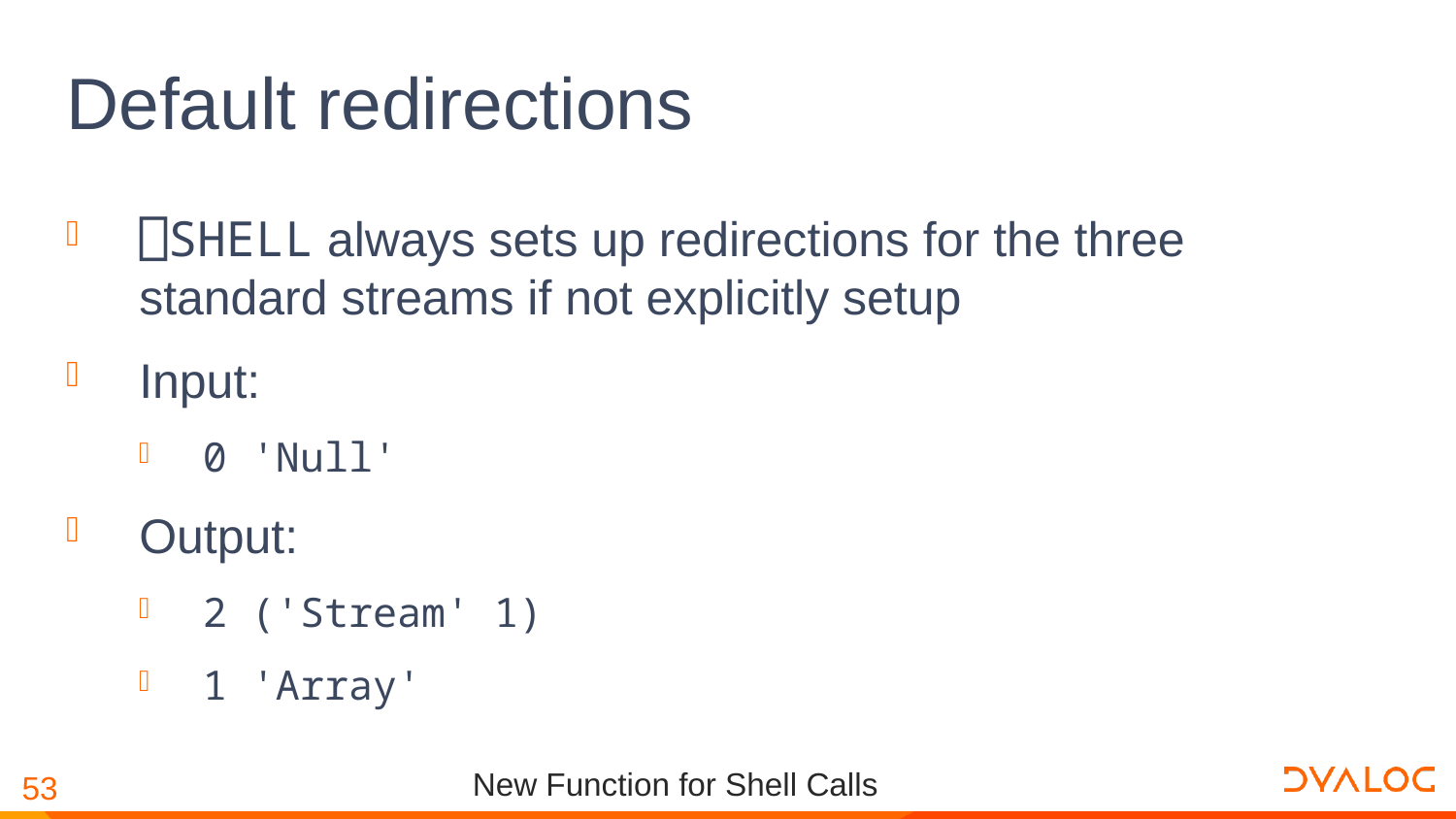

# Default redirections
⎕SHELL always sets up redirections for the three standard streams if not explicitly setup
Input:
0 'Null'
Output:
2 ('Stream' 1)
1 'Array'